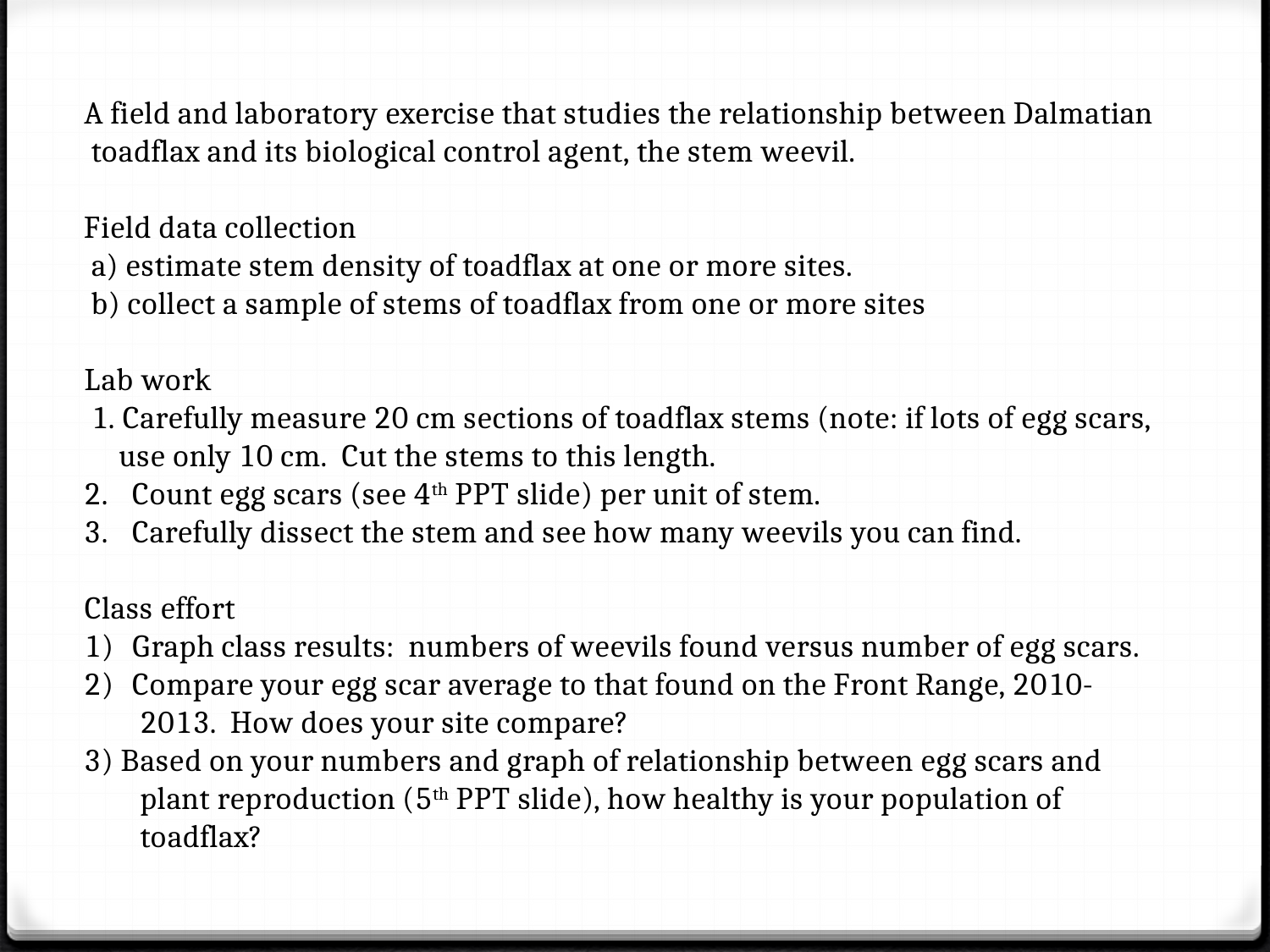

A field and laboratory exercise that studies the relationship between Dalmatian
 toadflax and its biological control agent, the stem weevil.

Field data collection
 a) estimate stem density of toadflax at one or more sites.
 b) collect a sample of stems of toadflax from one or more sites

Lab work
 1. Carefully measure 20 cm sections of toadflax stems (note: if lots of egg scars,
     use only 10 cm.  Cut the stems to this length.
Count egg scars (see 4th PPT slide) per unit of stem.
Carefully dissect the stem and see how many weevils you can find.

Class effort
Graph class results:  numbers of weevils found versus number of egg scars.
Compare your egg scar average to that found on the Front Range, 2010-
        2013.  How does your site compare?
3) Based on your numbers and graph of relationship between egg scars and
        plant reproduction (5th PPT slide), how healthy is your population of
        toadflax?